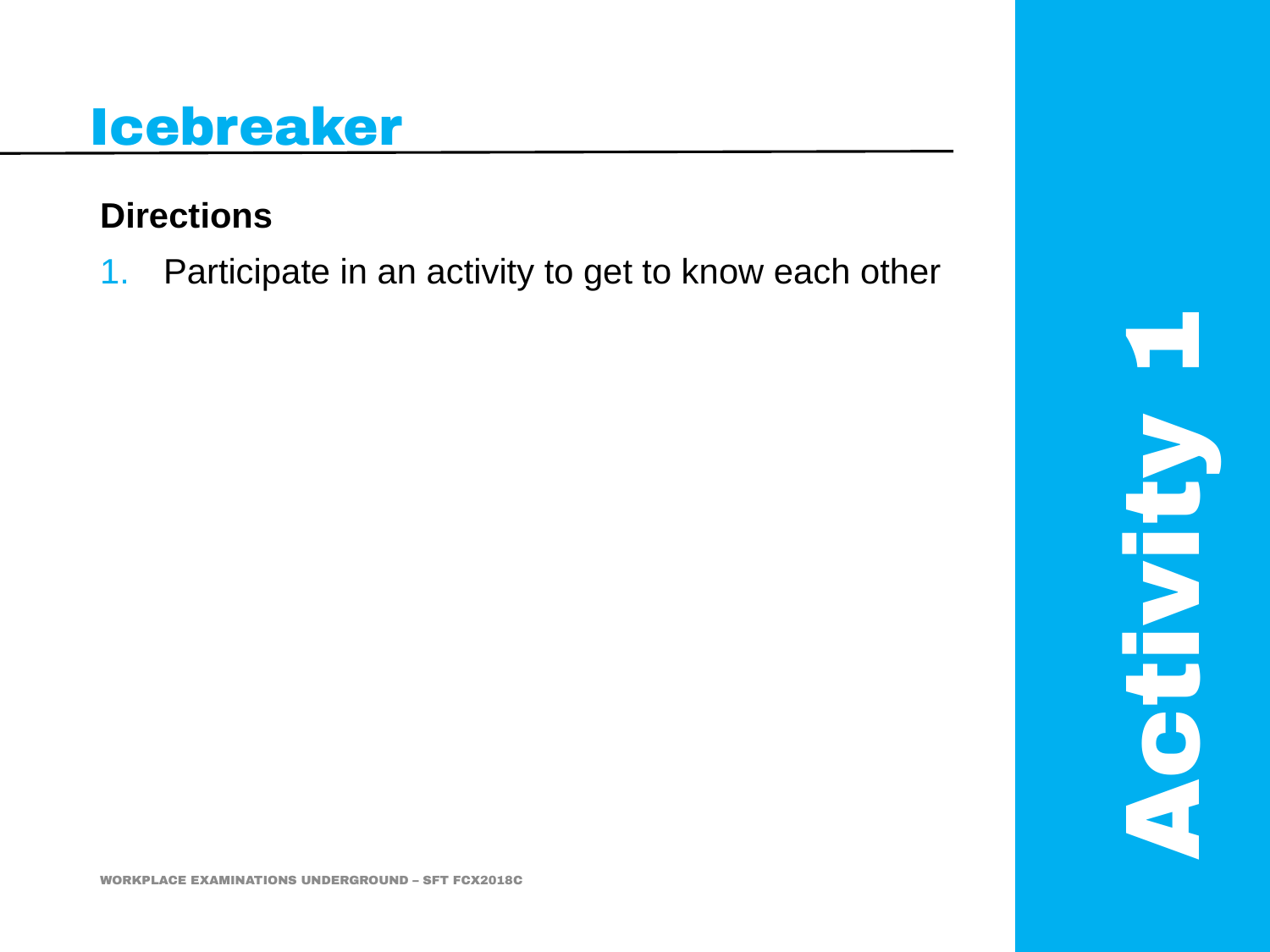

Activity 1

Icebreaker
Directions
Participate in an activity to get to know each other
WORKPLACE EXAMINATIONS UNDERGROUND – SFT FCX2018C
3